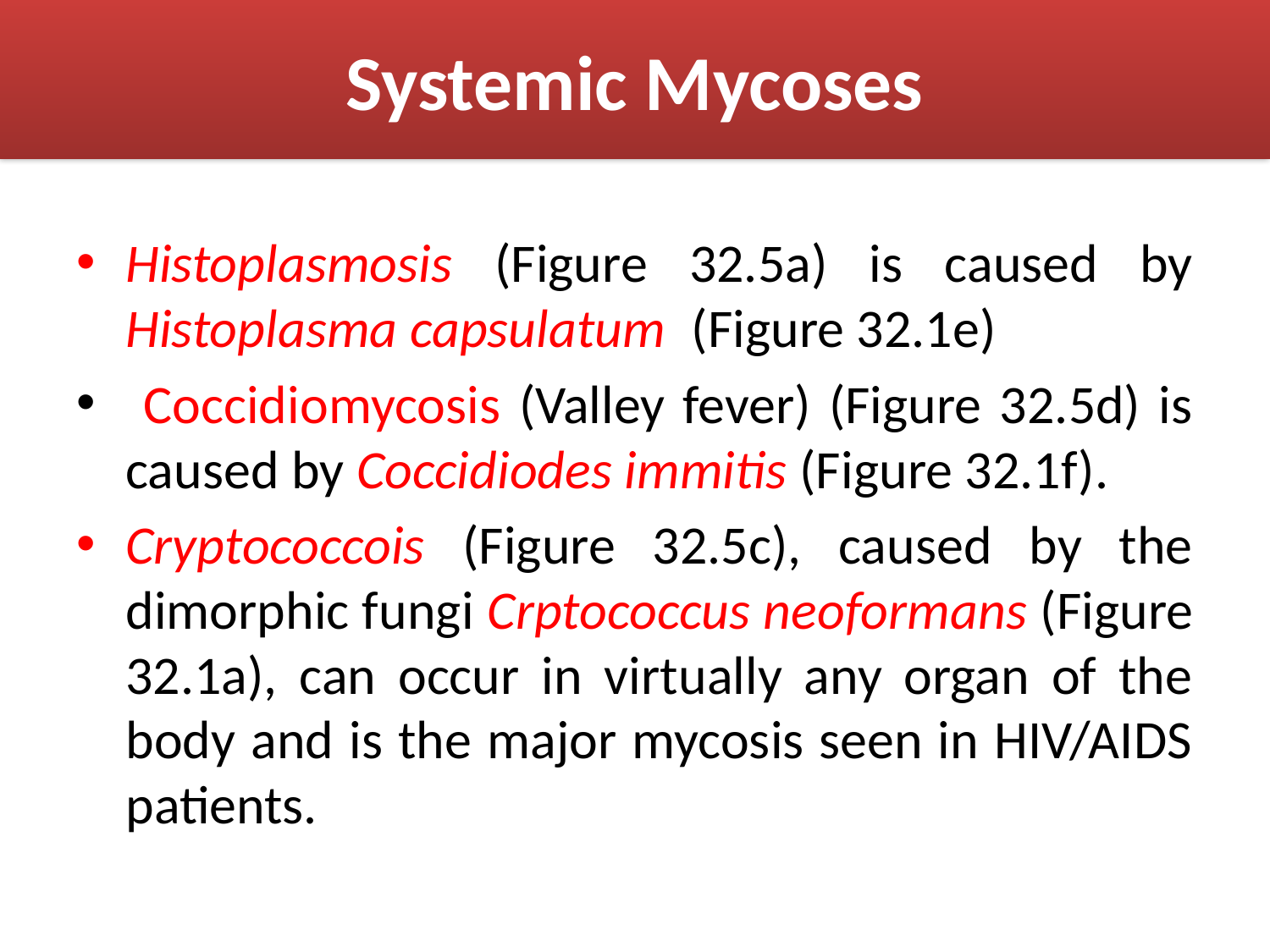

# Systemic Mycoses
Histoplasmosis (Figure 32.5a) is caused by Histoplasma capsulatum  (Figure 32.1e)
 Coccidiomycosis (Valley fever) (Figure 32.5d) is caused by Coccidiodes immitis (Figure 32.1f).
Cryptococcois (Figure 32.5c), caused by the dimorphic fungi Crptococcus neoformans (Figure 32.1a), can occur in virtually any organ of the body and is the major mycosis seen in HIV/AIDS patients.